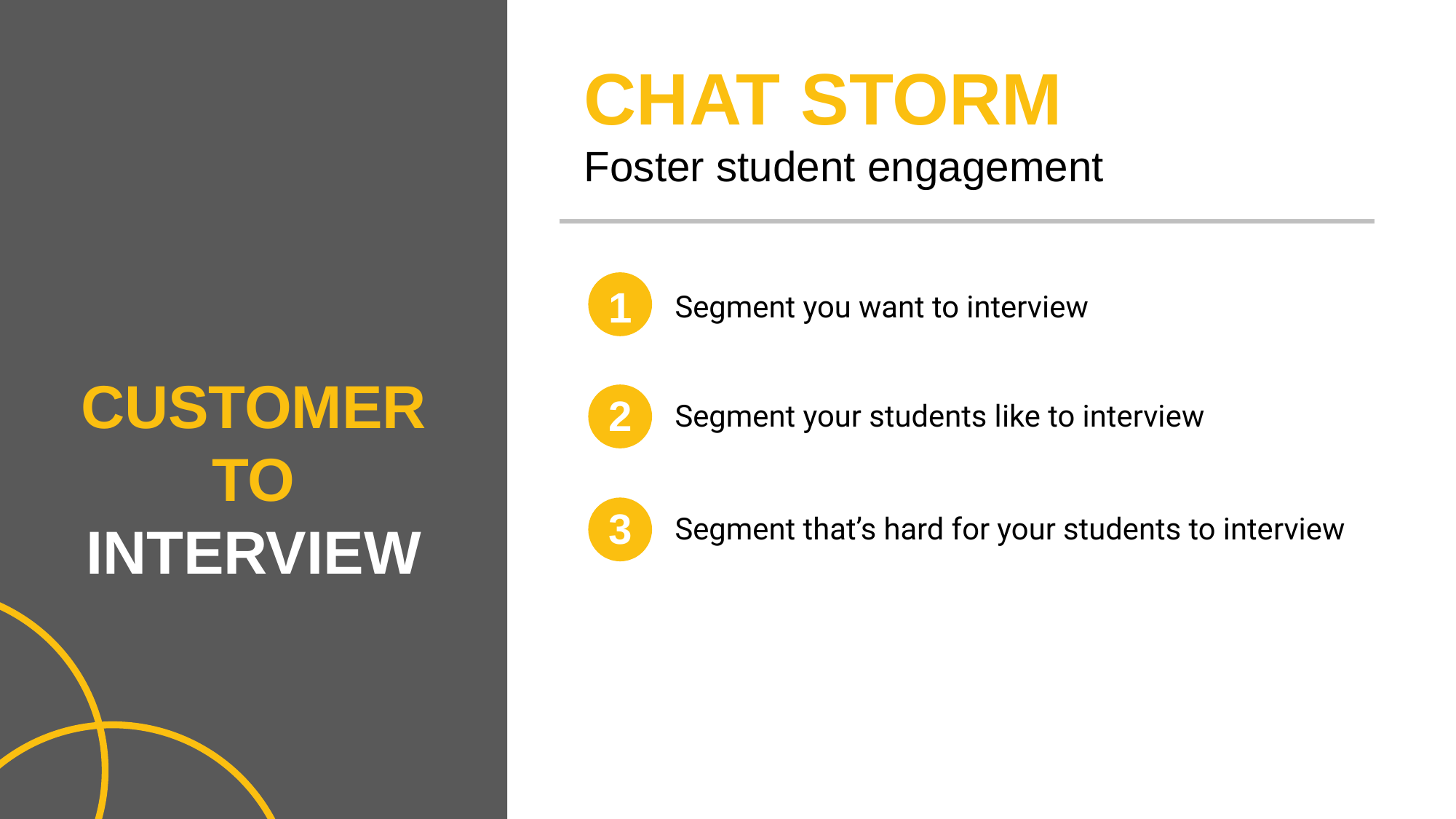

CHAT STORM
Foster student engagement

1
Segment you want to interview
CUSTOMER TO
INTERVIEW
2

Segment your students like to interview
3

Segment that’s hard for your students to interview